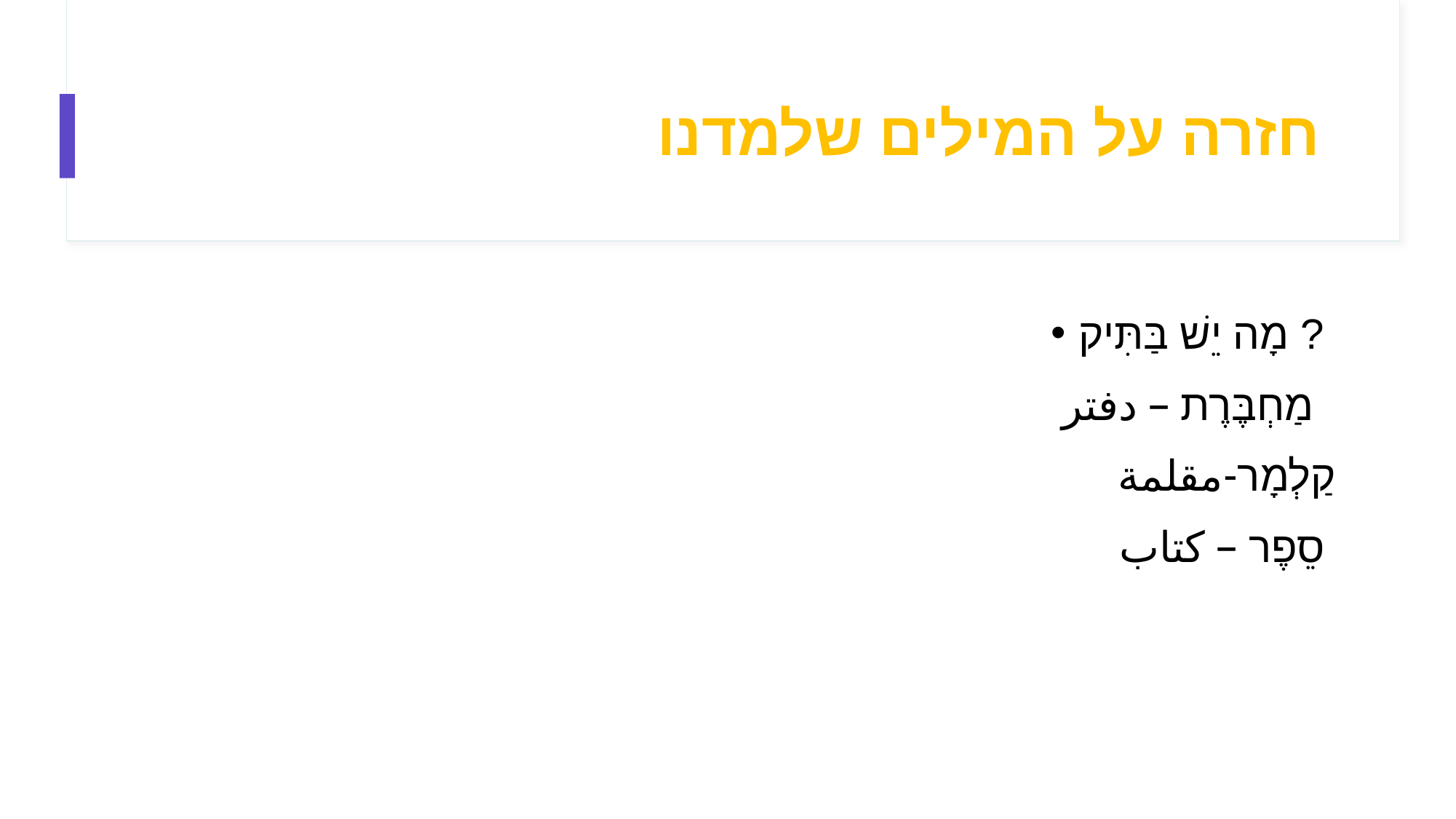

# חזרה על המילים שלמדנו
מָה יֵשׁ בַּתִּיק ?
 מַחְבֶּרֶת – دفتر
קַלְמָר-مقلمة
סֵפֶר – كتاب